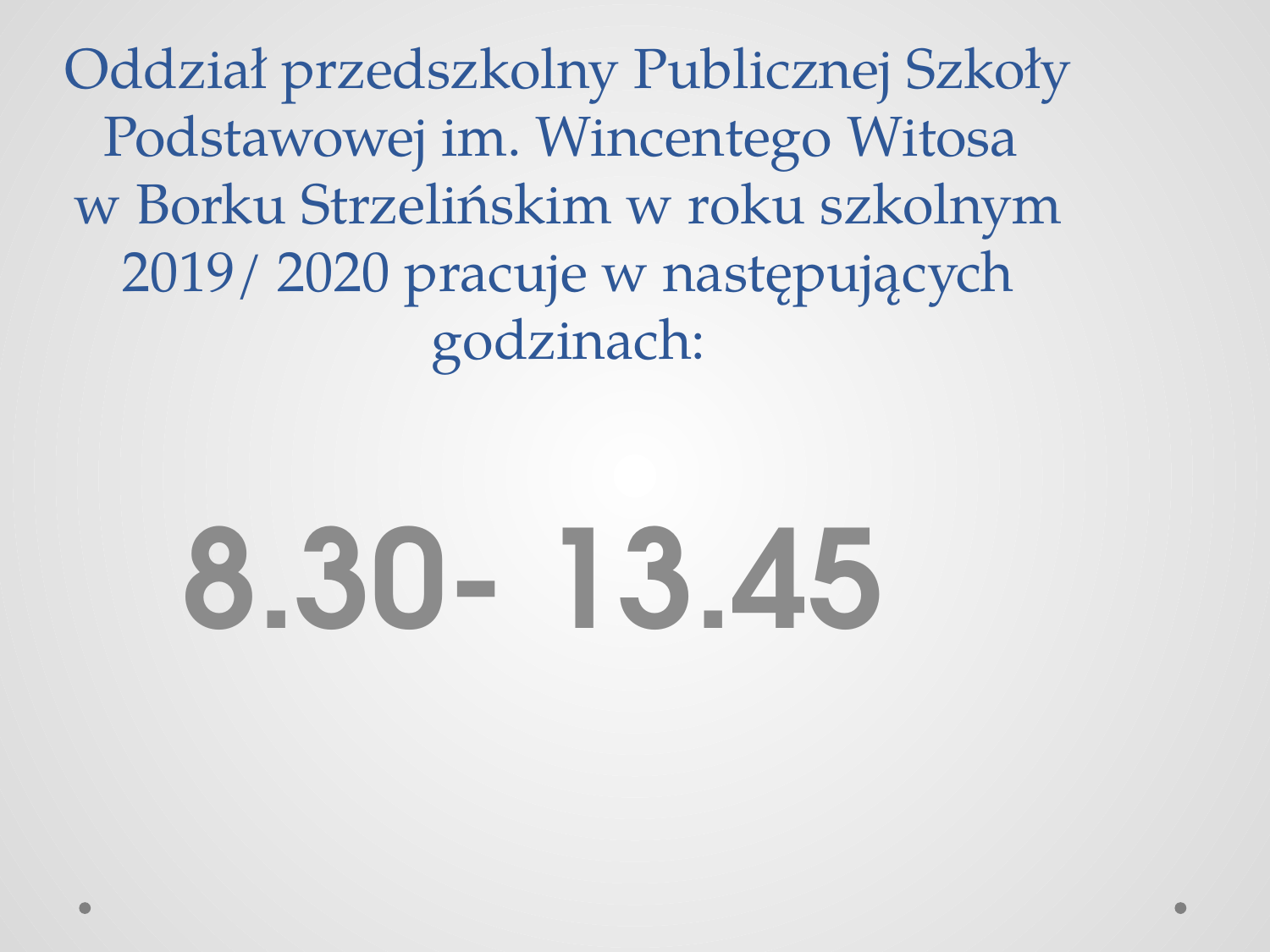

# Oddział przedszkolny Publicznej Szkoły Podstawowej im. Wincentego Witosa w Borku Strzelińskim w roku szkolnym 2019/ 2020 pracuje w następujących godzinach:
8.30- 13.45